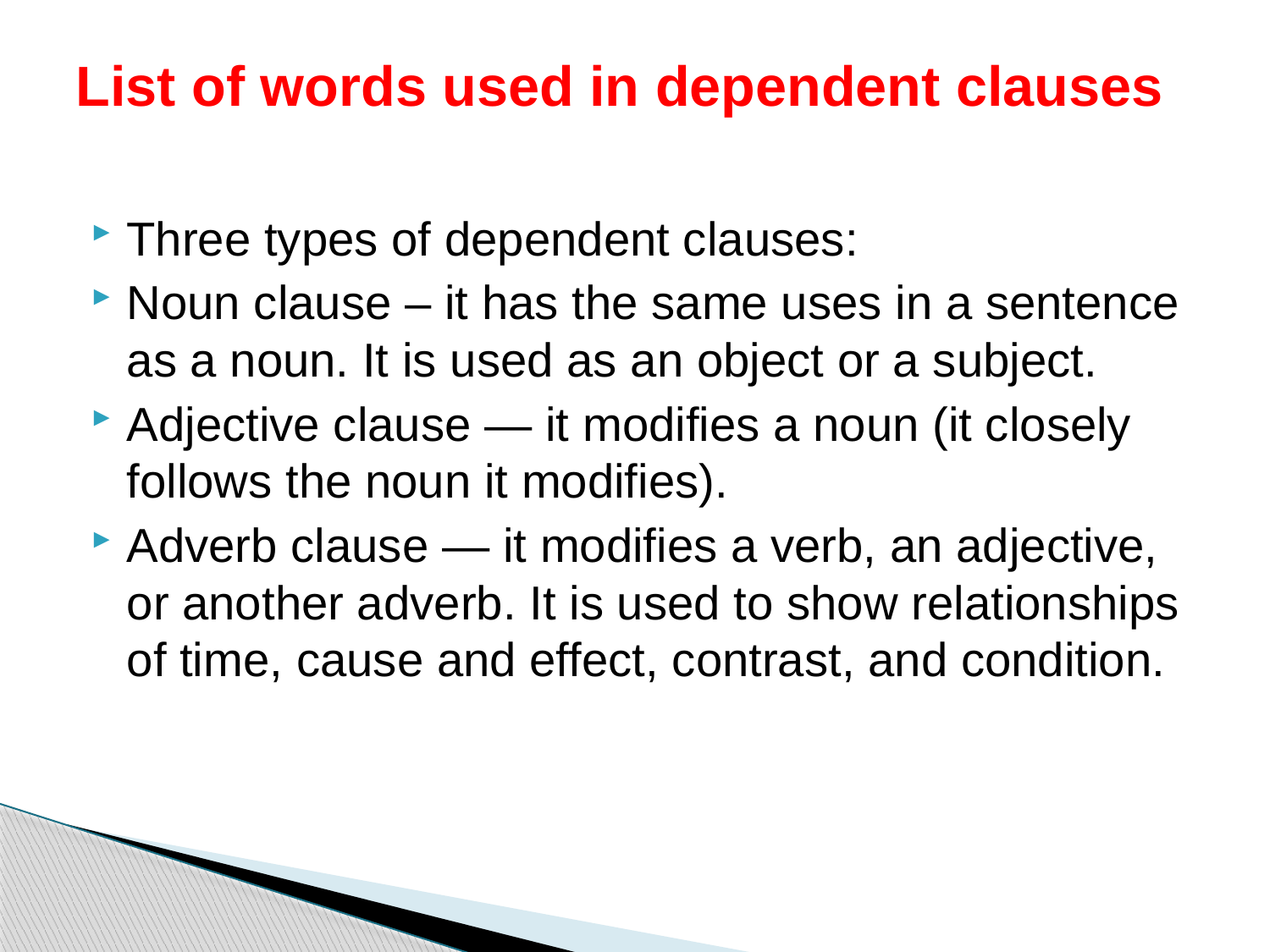

# List of words used in dependent clauses

Three types of dependent clauses:
Noun clause – it has the same uses in a sentence as a noun. It is used as an object or a subject.
Adjective clause — it modifies a noun (it closely follows the noun it modifies).
Adverb clause — it modifies a verb, an adjective, or another adverb. It is used to show relationships of time, cause and effect, contrast, and condition.